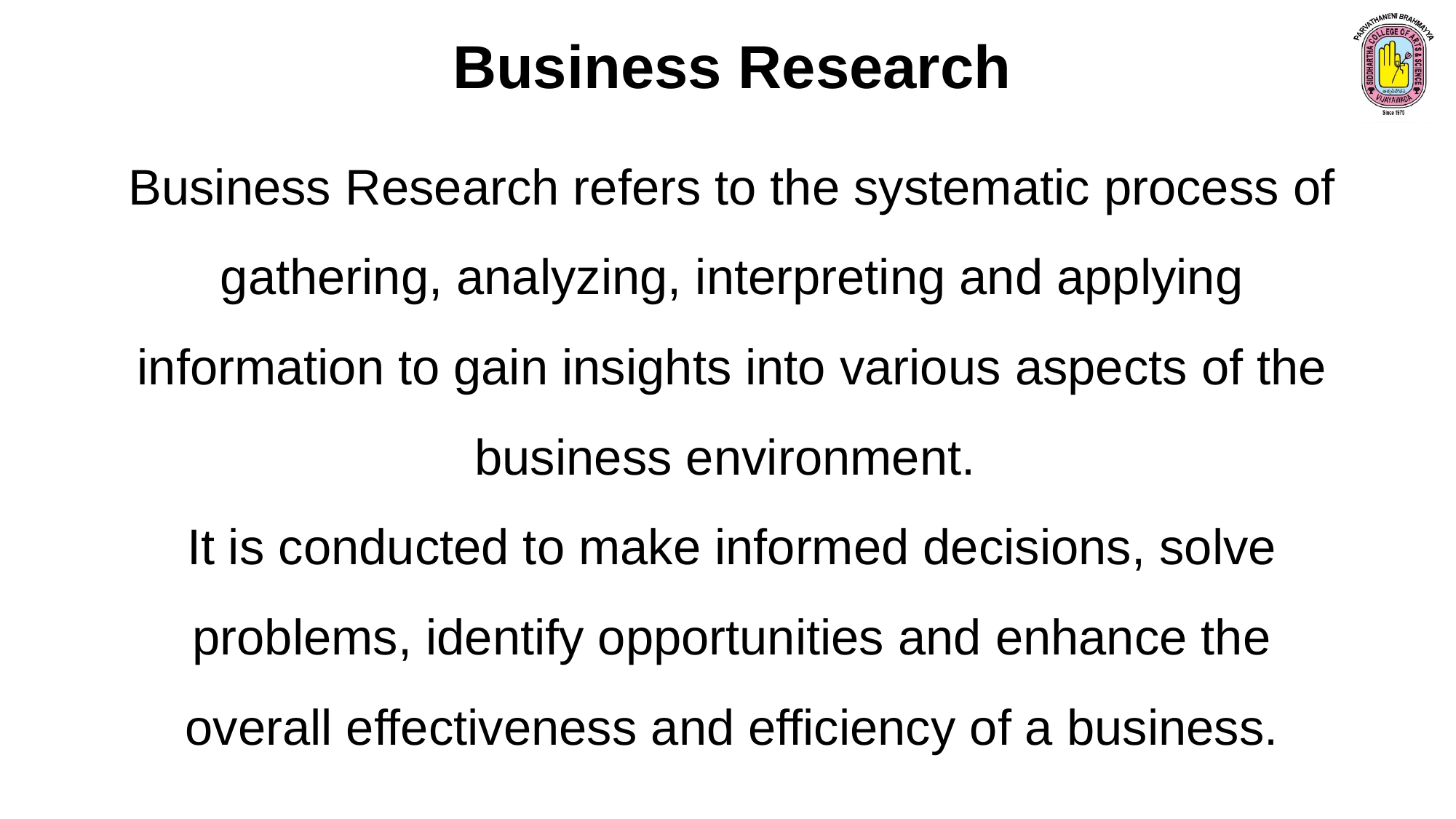

Business Research
Business Research refers to the systematic process of gathering, analyzing, interpreting and applying information to gain insights into various aspects of the business environment.
It is conducted to make informed decisions, solve problems, identify opportunities and enhance the overall effectiveness and efficiency of a business.